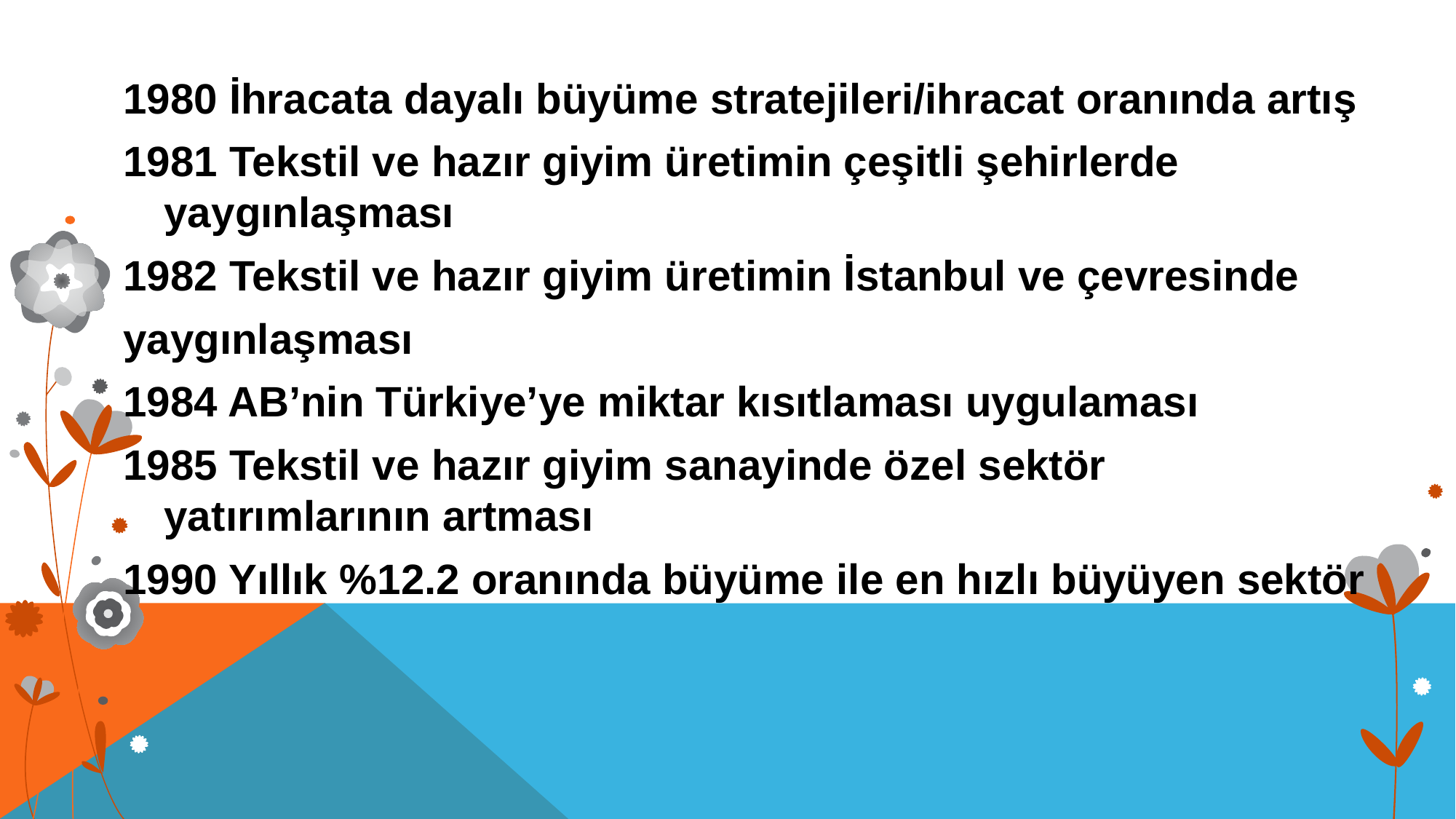

1980 İhracata dayalı büyüme stratejileri/ihracat oranında artış
1981 Tekstil ve hazır giyim üretimin çeşitli şehirlerde yaygınlaşması
1982 Tekstil ve hazır giyim üretimin İstanbul ve çevresinde
yaygınlaşması
1984 AB’nin Türkiye’ye miktar kısıtlaması uygulaması
1985 Tekstil ve hazır giyim sanayinde özel sektör yatırımlarının artması
1990 Yıllık %12.2 oranında büyüme ile en hızlı büyüyen sektör